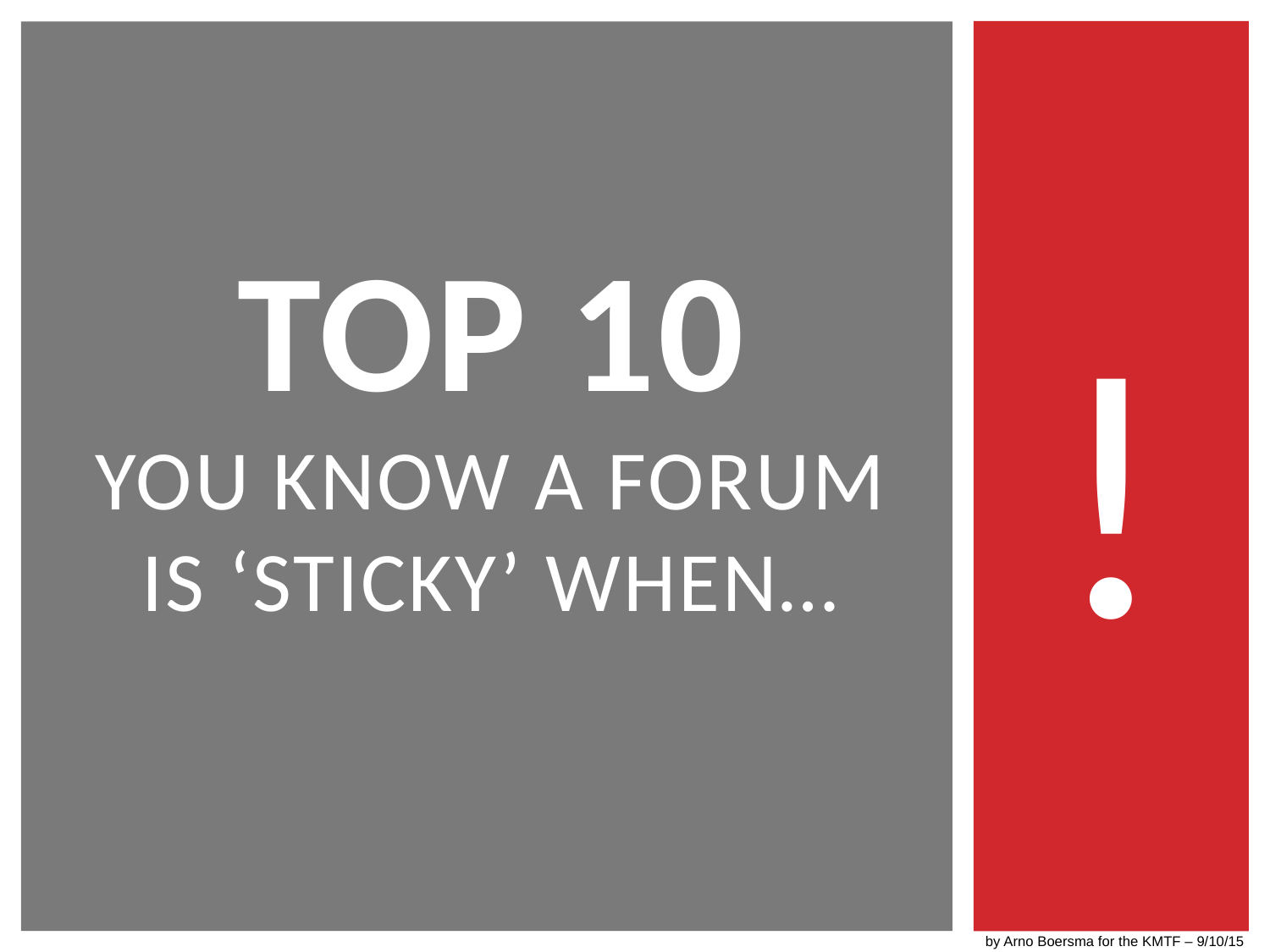

!
# TOP 10 YOU KNOW A FORUM IS ‘STICKY’ WHEN…
by Arno Boersma for the KMTF – 9/10/15